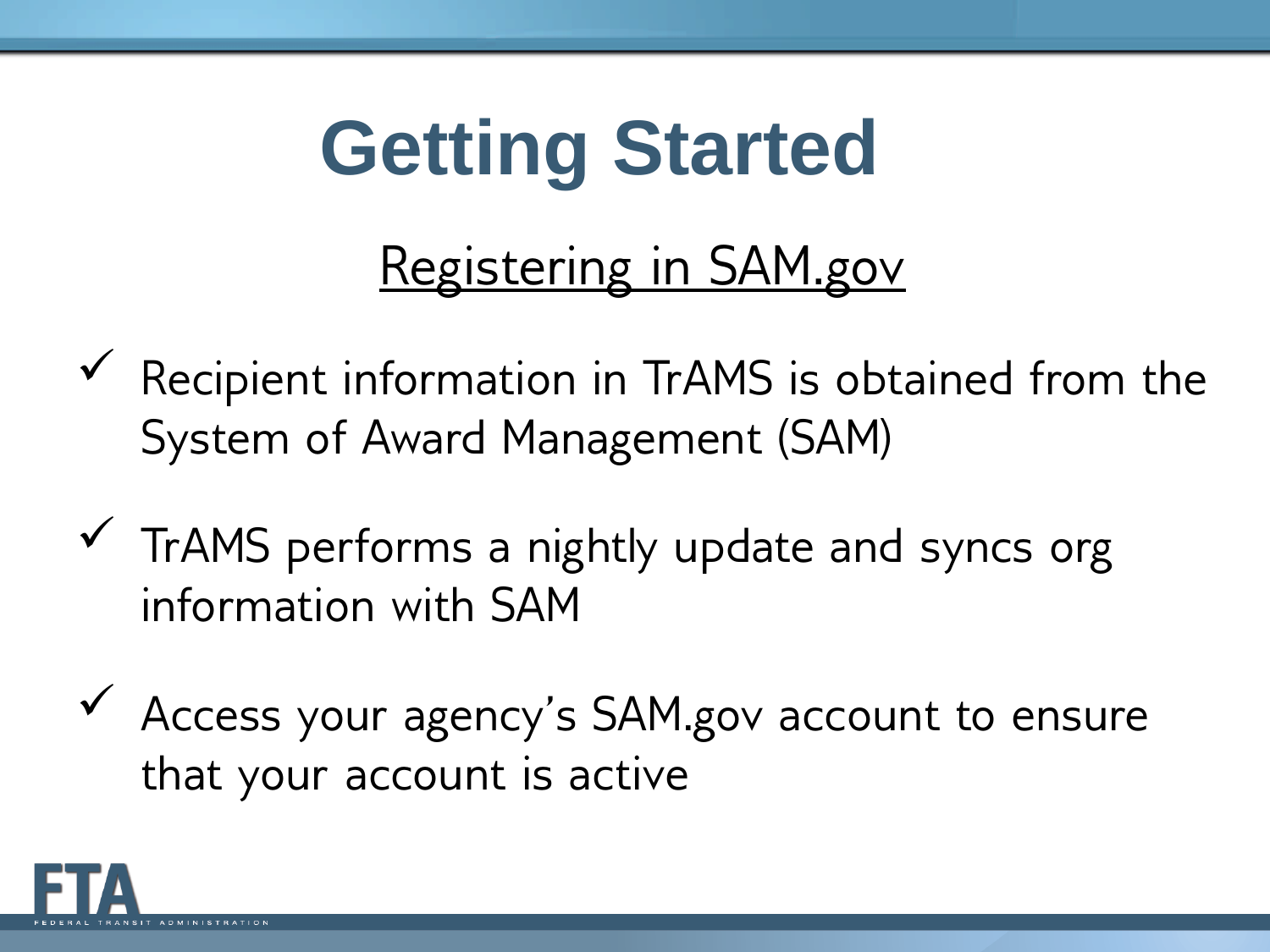

Getting Started
Registering in SAM.gov

Recipient information in TrAMS is obtained from the System of Award Management (SAM)

TrAMS performs a nightly update and syncs org information with SAM

Access your agency’s SAM.gov account to ensure that your account is active